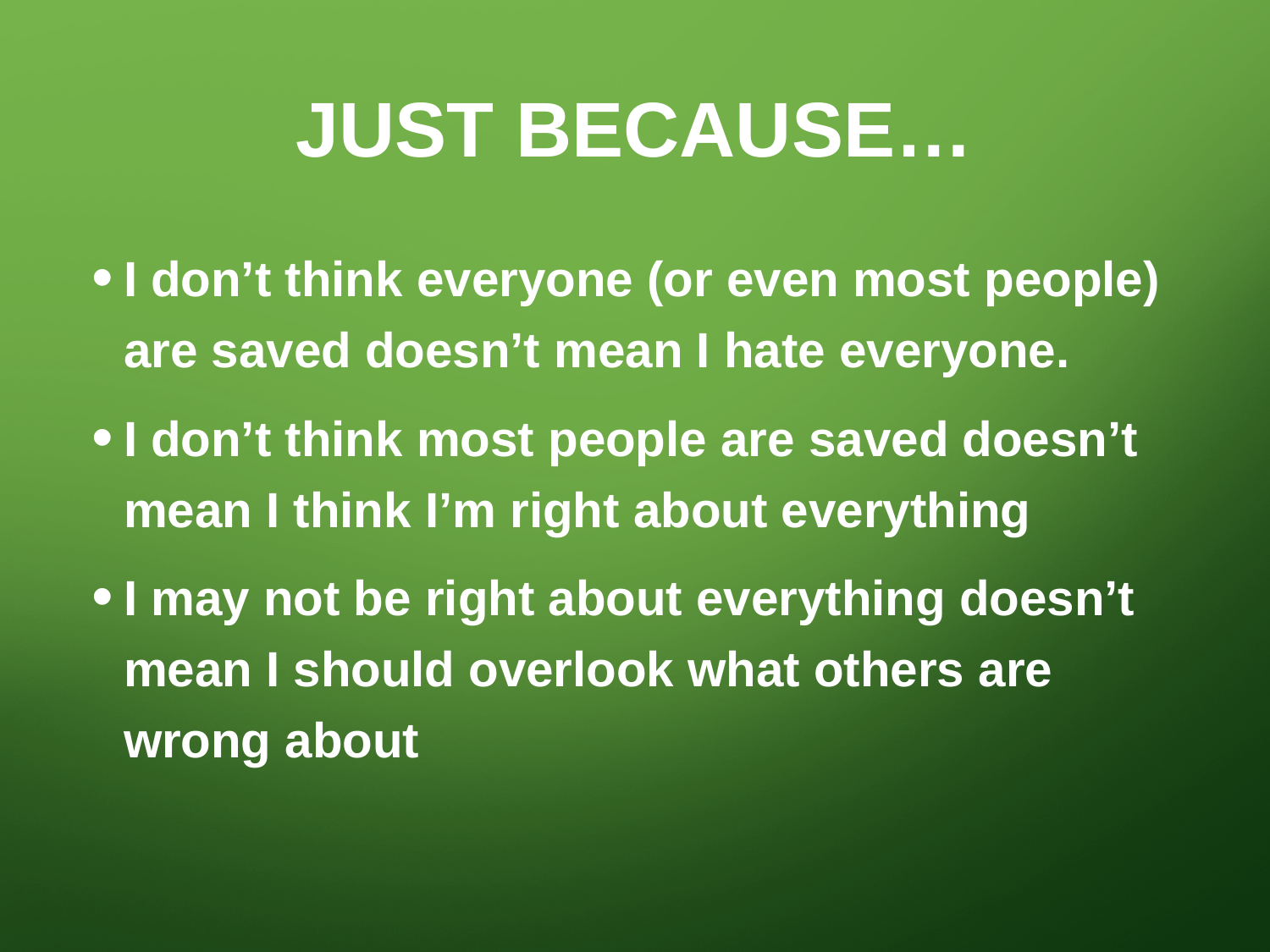

# Just because…
I don’t think everyone (or even most people) are saved doesn’t mean I hate everyone.
I don’t think most people are saved doesn’t mean I think I’m right about everything
I may not be right about everything doesn’t mean I should overlook what others are wrong about